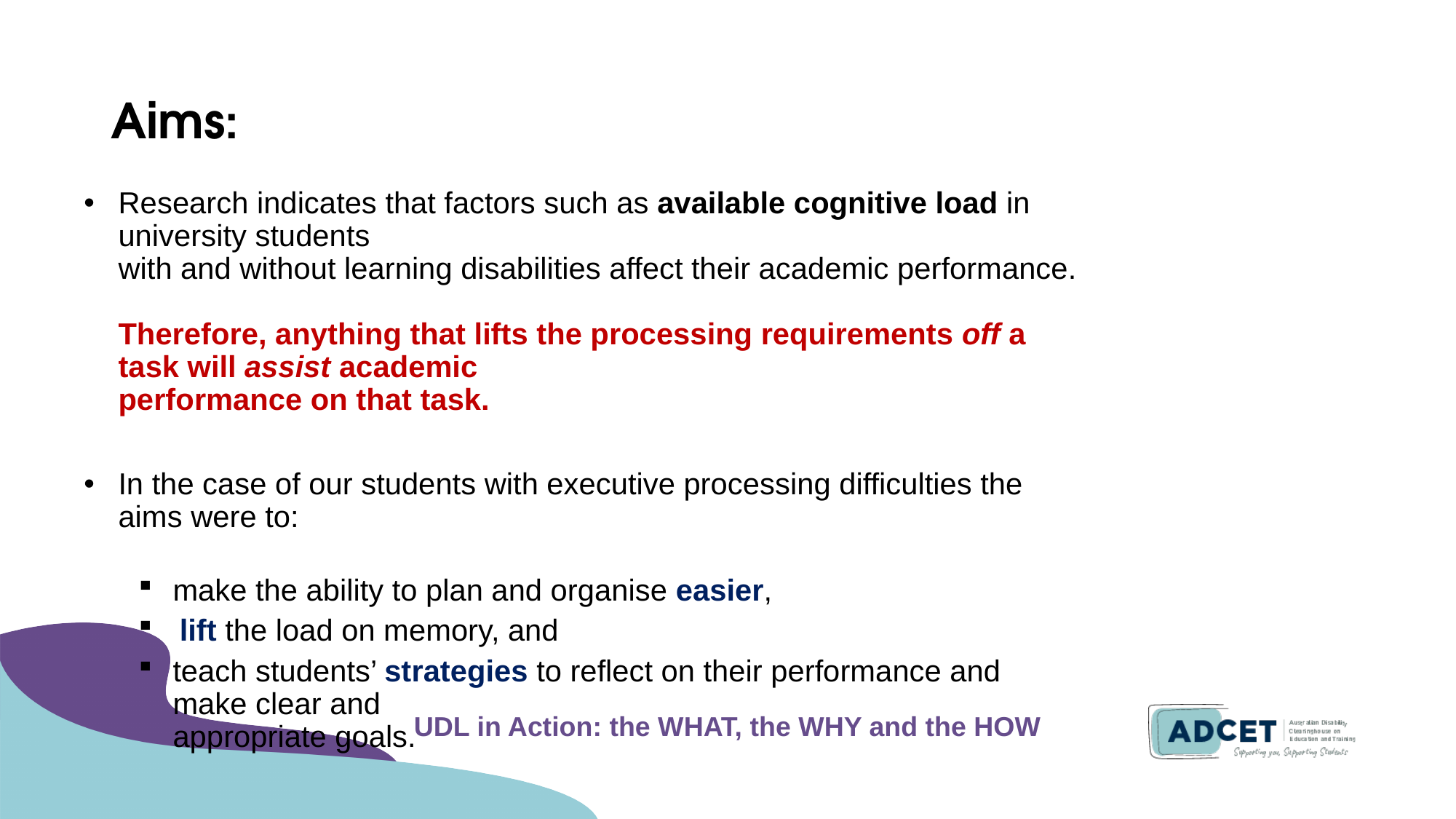

5
# Aims:
Research indicates that factors such as available cognitive load in university students
with and without learning disabilities affect their academic performance.
Therefore, anything that lifts the processing requirements off a task will assist academic
performance on that task.
In the case of our students with executive processing difficulties the aims were to:
make the ability to plan and organise easier,
lift the load on memory, and
teach students’ strategies to reflect on their performance and make clear and
appropriate goals.